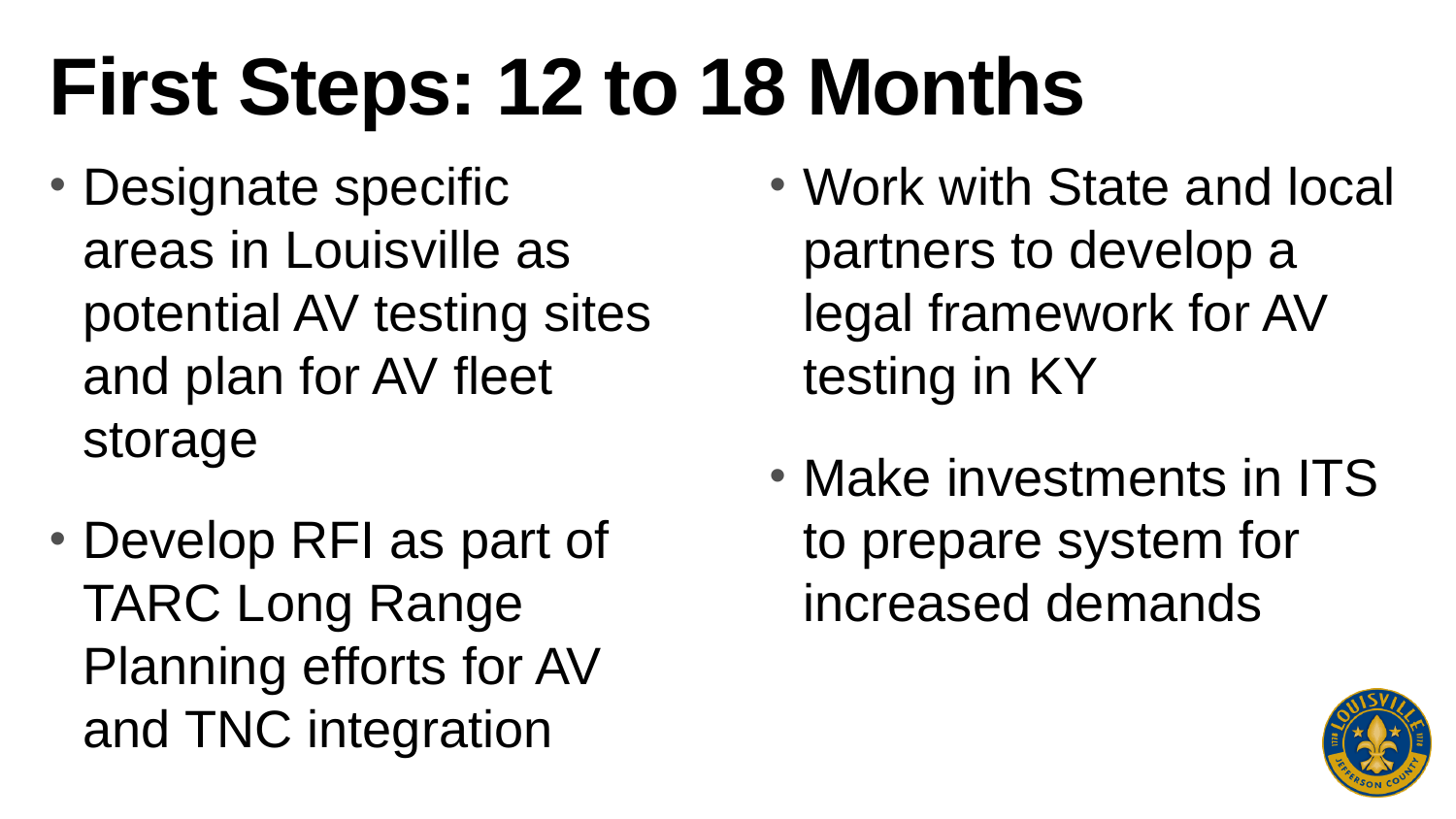

# First Steps: 12 to 18 Months
Designate specific areas in Louisville as potential AV testing sites and plan for AV fleet storage
Develop RFI as part of TARC Long Range Planning efforts for AV and TNC integration

Work with State and local partners to develop a legal framework for AV testing in KY
Make investments in ITS  to prepare system for increased demands